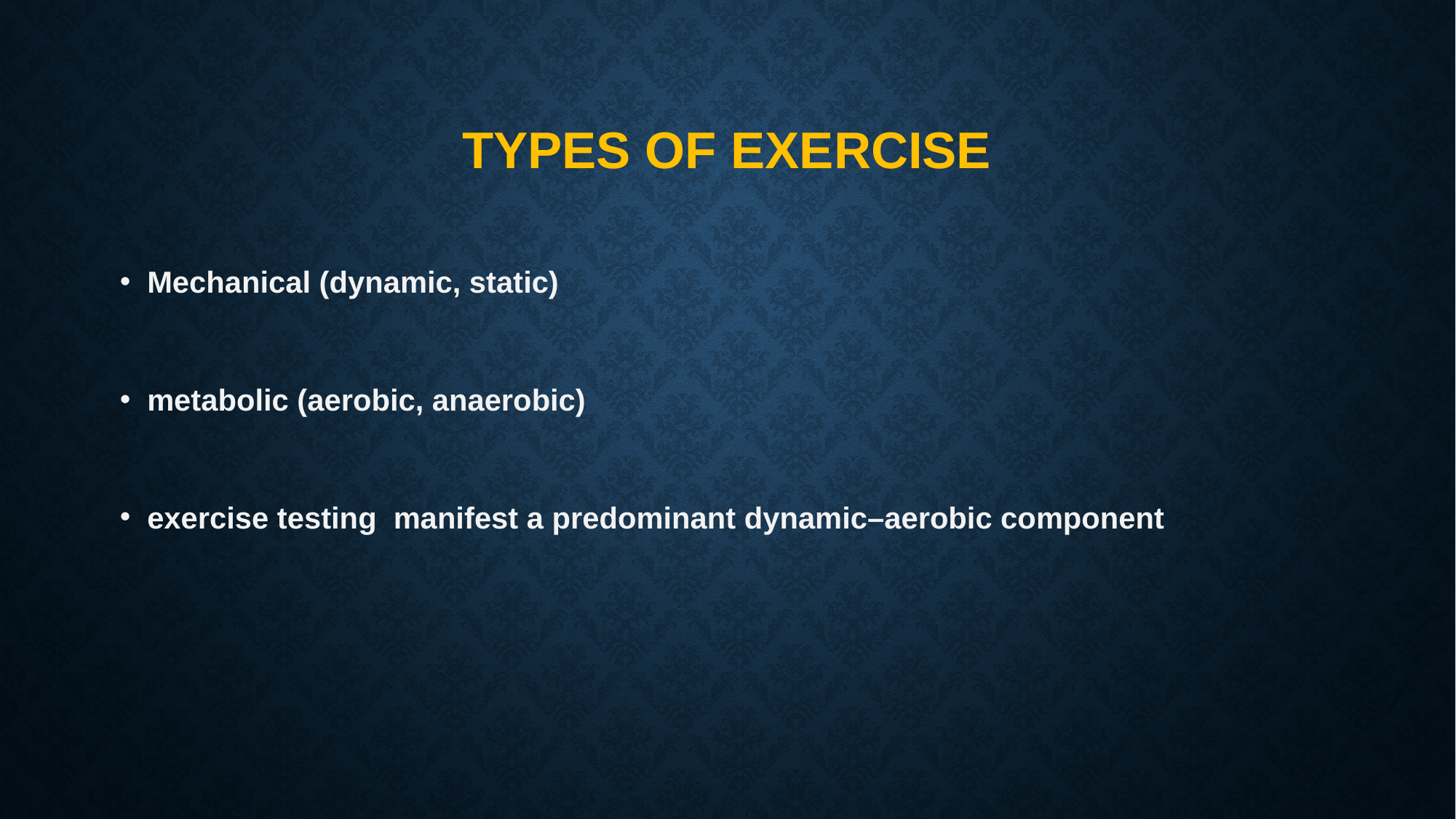

# Types of Exercise
Mechanical (dynamic, static)

metabolic (aerobic, anaerobic)

exercise testing  manifest a predominant dynamic–aerobic component